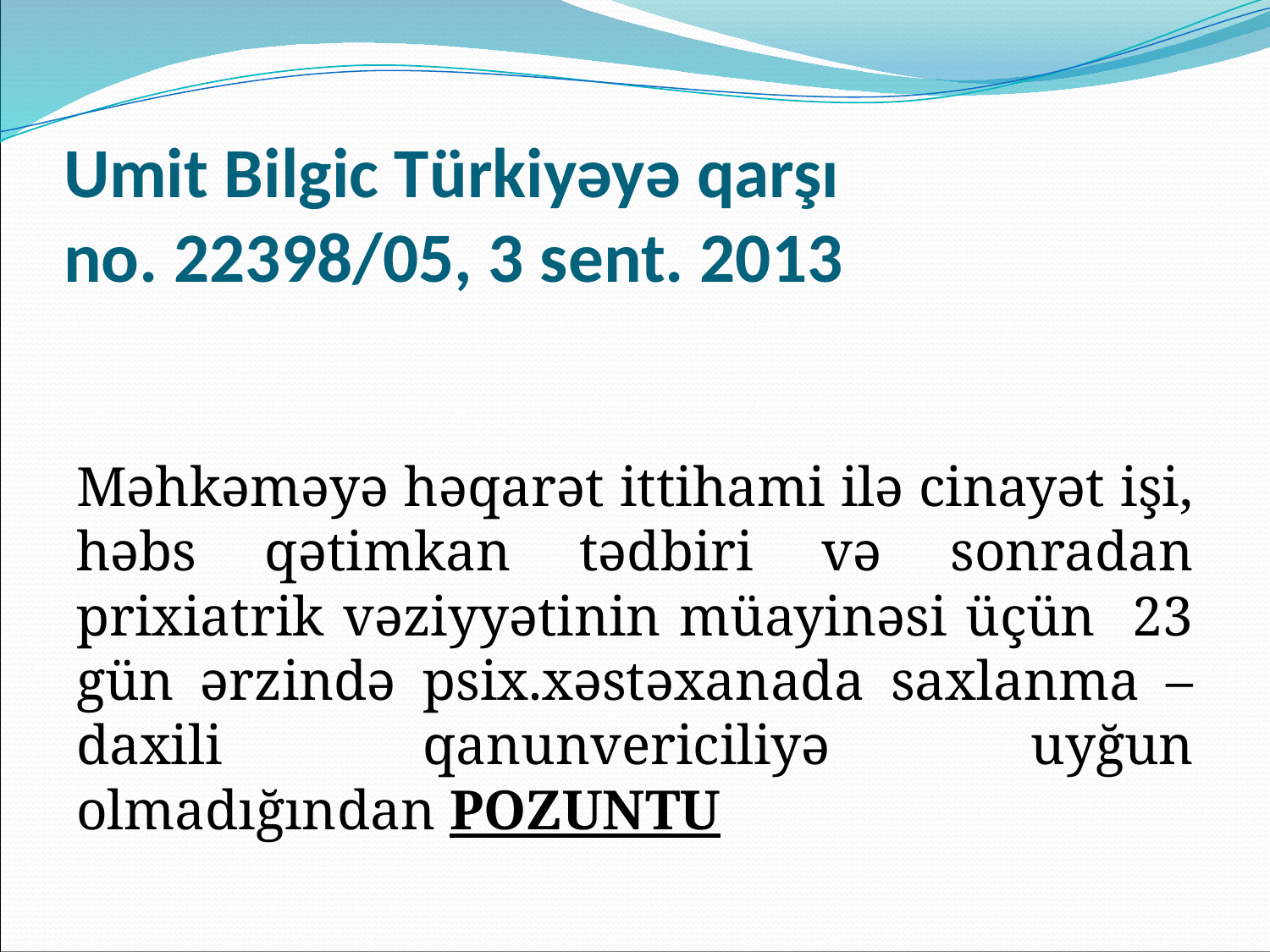

# Umit Bilgic Türkiyəyə qarşı no. 22398/05, 3 sent. 2013
Məhkəməyə həqarət ittihami ilə cinayət işi, həbs qətimkan tədbiri və sonradan prixiatrik vəziyyətinin müayinəsi üçün  23 gün ərzində psix.xəstəxanada saxlanma – daxili qanunvericiliyə uyğun olmadığından POZUNTU